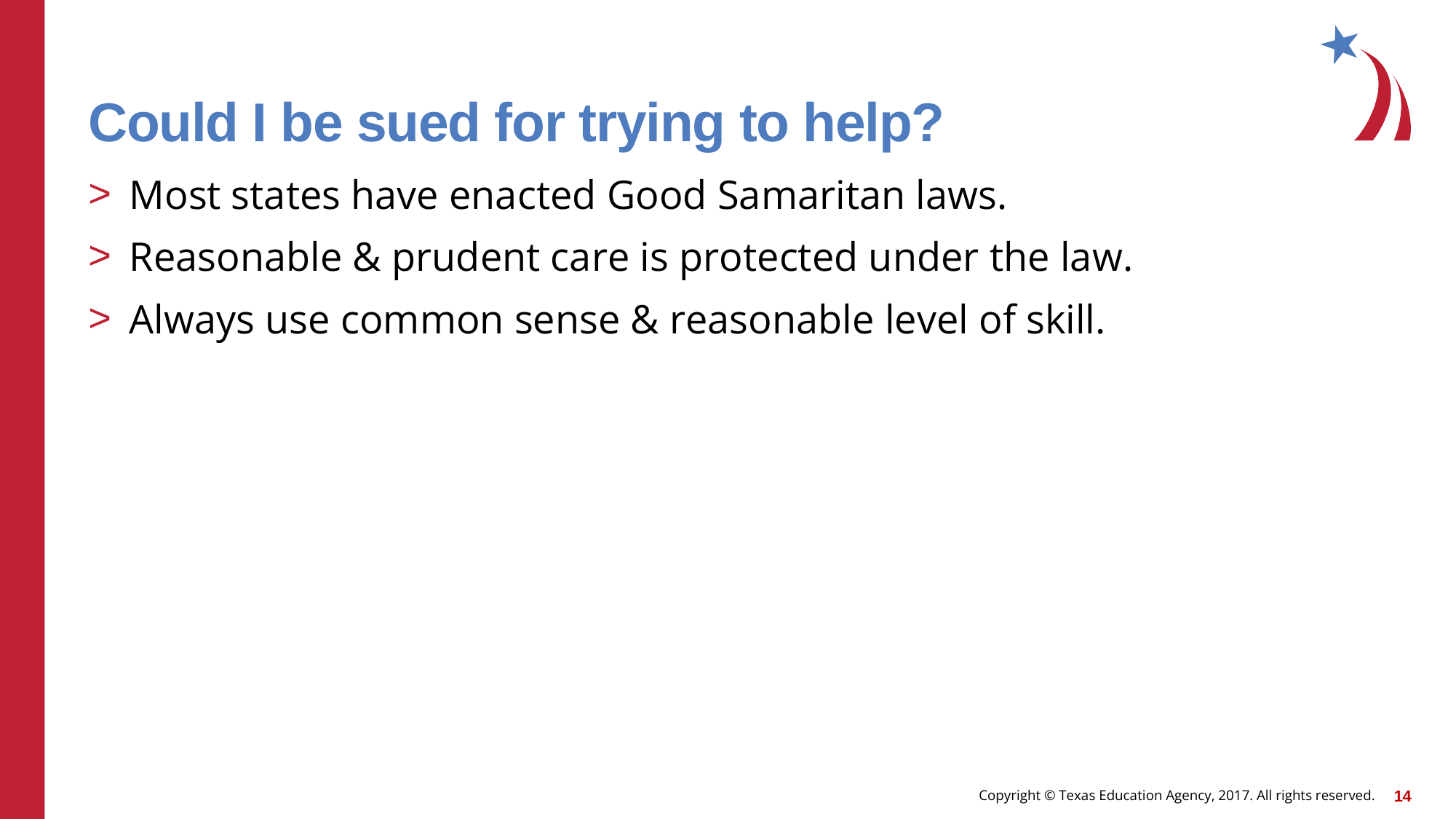

# Could I be sued for trying to help?
Most states have enacted Good Samaritan laws.
Reasonable & prudent care is protected under the law.
Always use common sense & reasonable level of skill.